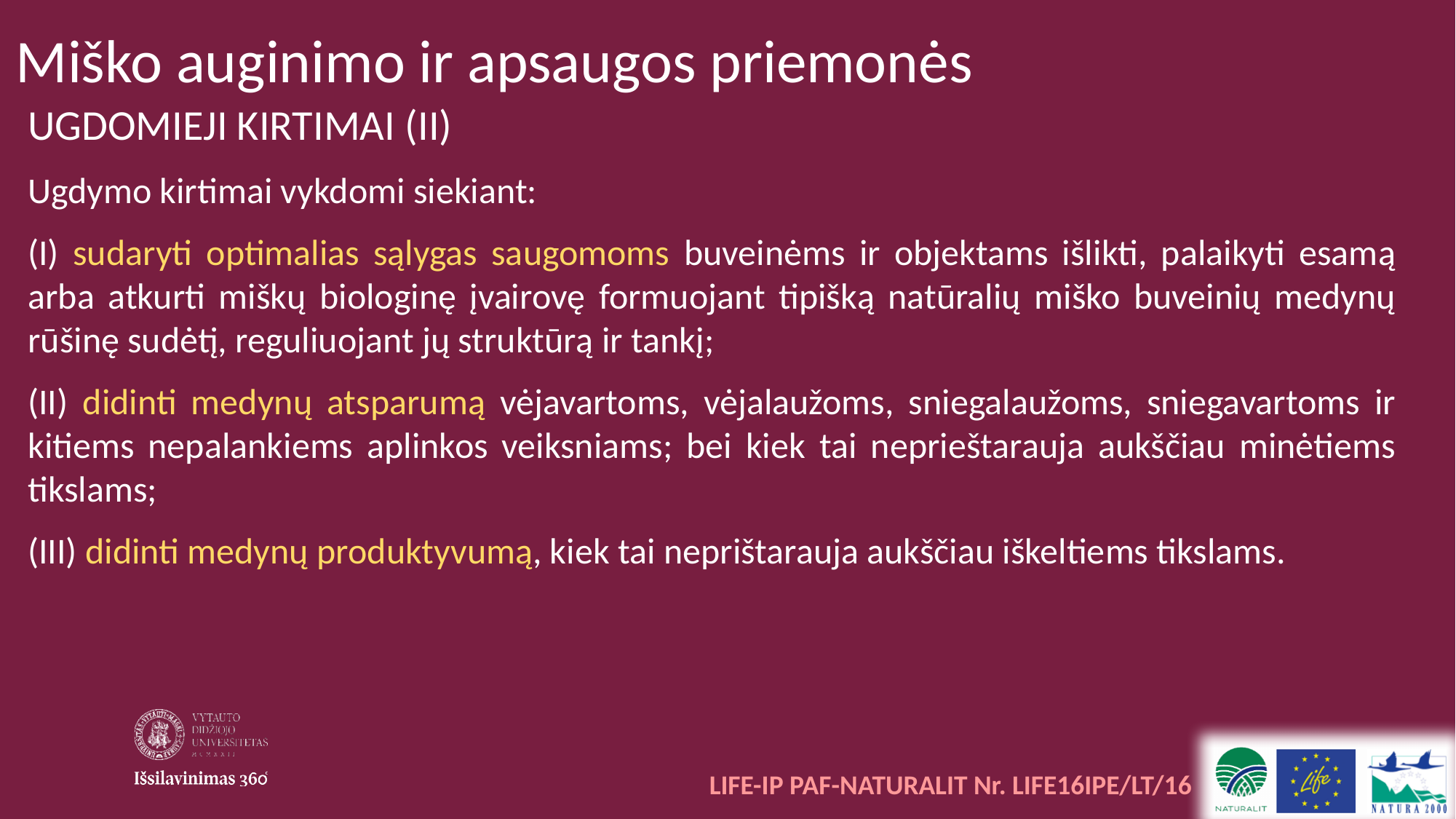

Miško auginimo ir apsaugos priemonės
UGDOMIEJI KIRTIMAI (II)
Ugdymo kirtimai vykdomi siekiant:
(I) sudaryti optimalias sąlygas saugomoms buveinėms ir objektams išlikti, palaikyti esamą arba atkurti miškų biologinę įvairovę formuojant tipišką natūralių miško buveinių medynų rūšinę sudėtį, reguliuojant jų struktūrą ir tankį;
(II) didinti medynų atsparumą vėjavartoms, vėjalaužoms, sniegalaužoms, sniegavartoms ir kitiems nepalankiems aplinkos veiksniams; bei kiek tai neprieštarauja aukščiau minėtiems tikslams;
(III) didinti medynų produktyvumą, kiek tai neprištarauja aukščiau iškeltiems tikslams.